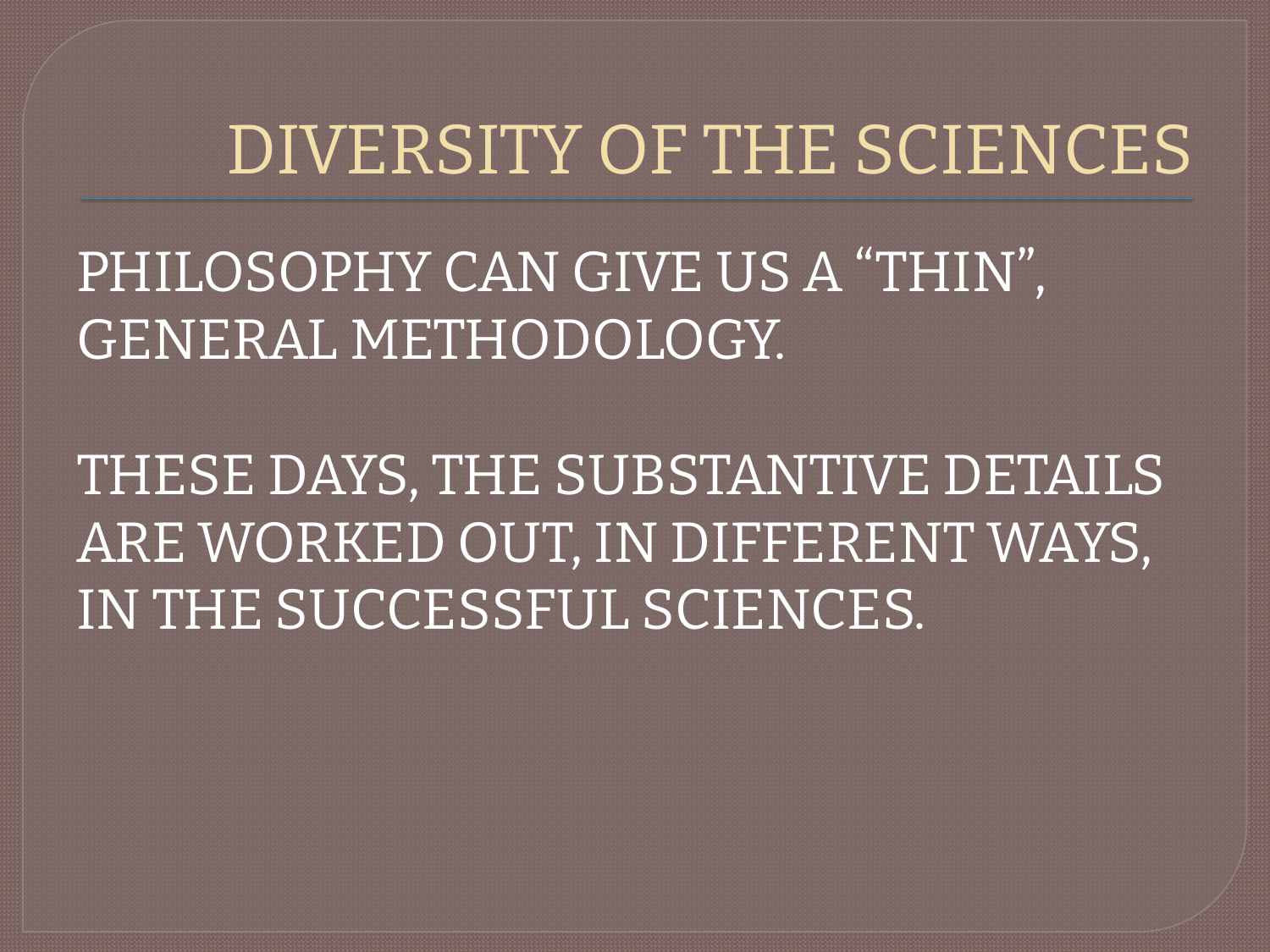

# DIVERSITY OF THE SCIENCES
PHILOSOPHY CAN GIVE US A “THIN”, GENERAL METHODOLOGY.

THESE DAYS, THE SUBSTANTIVE DETAILS ARE WORKED OUT, IN DIFFERENT WAYS, IN THE SUCCESSFUL SCIENCES.